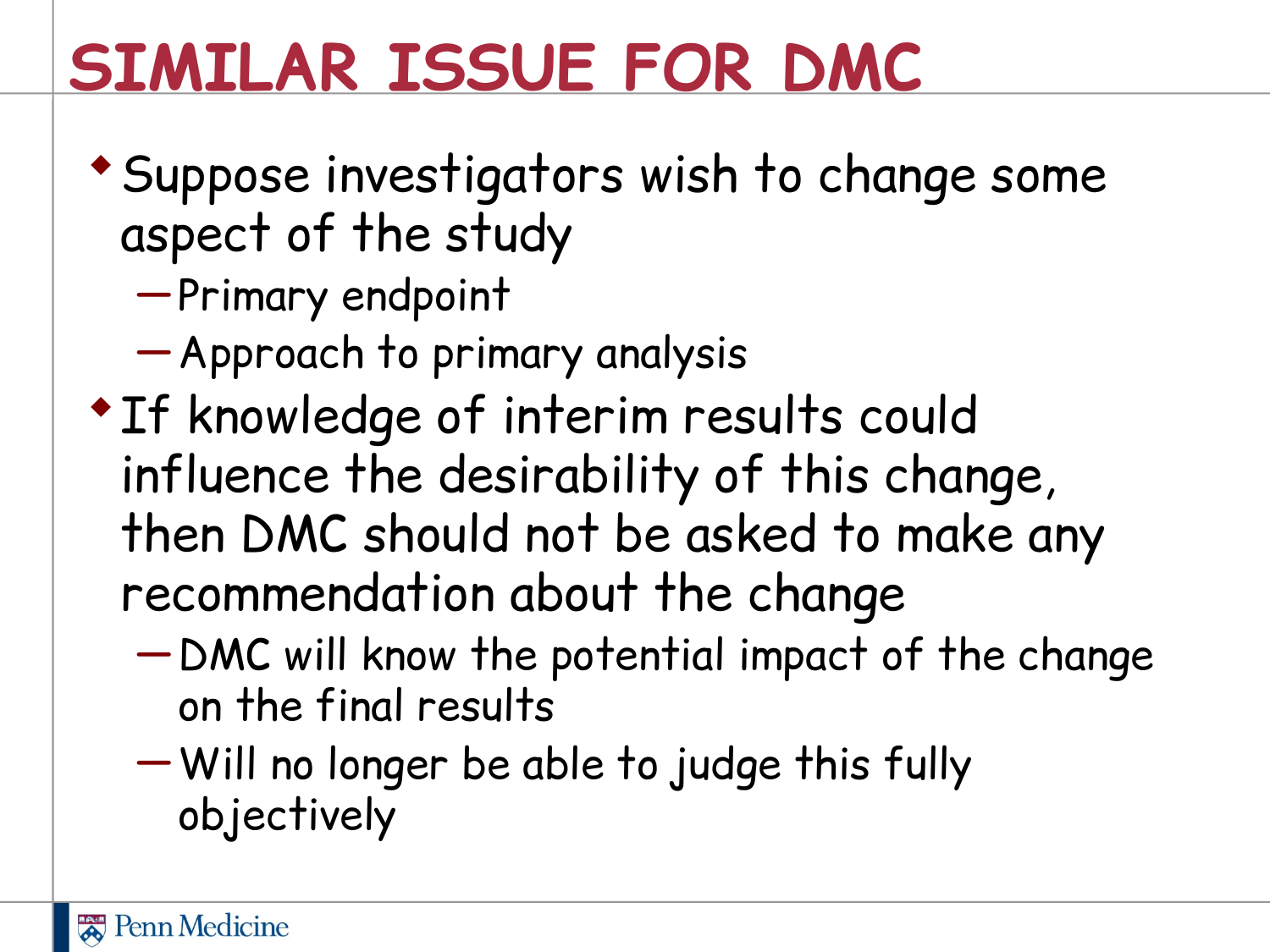

# SIMILAR ISSUE FOR DMC
Suppose investigators wish to change some aspect of the study
Primary endpoint
Approach to primary analysis
If knowledge of interim results could influence the desirability of this change, then DMC should not be asked to make any recommendation about the change
DMC will know the potential impact of the change on the final results
Will no longer be able to judge this fully objectively